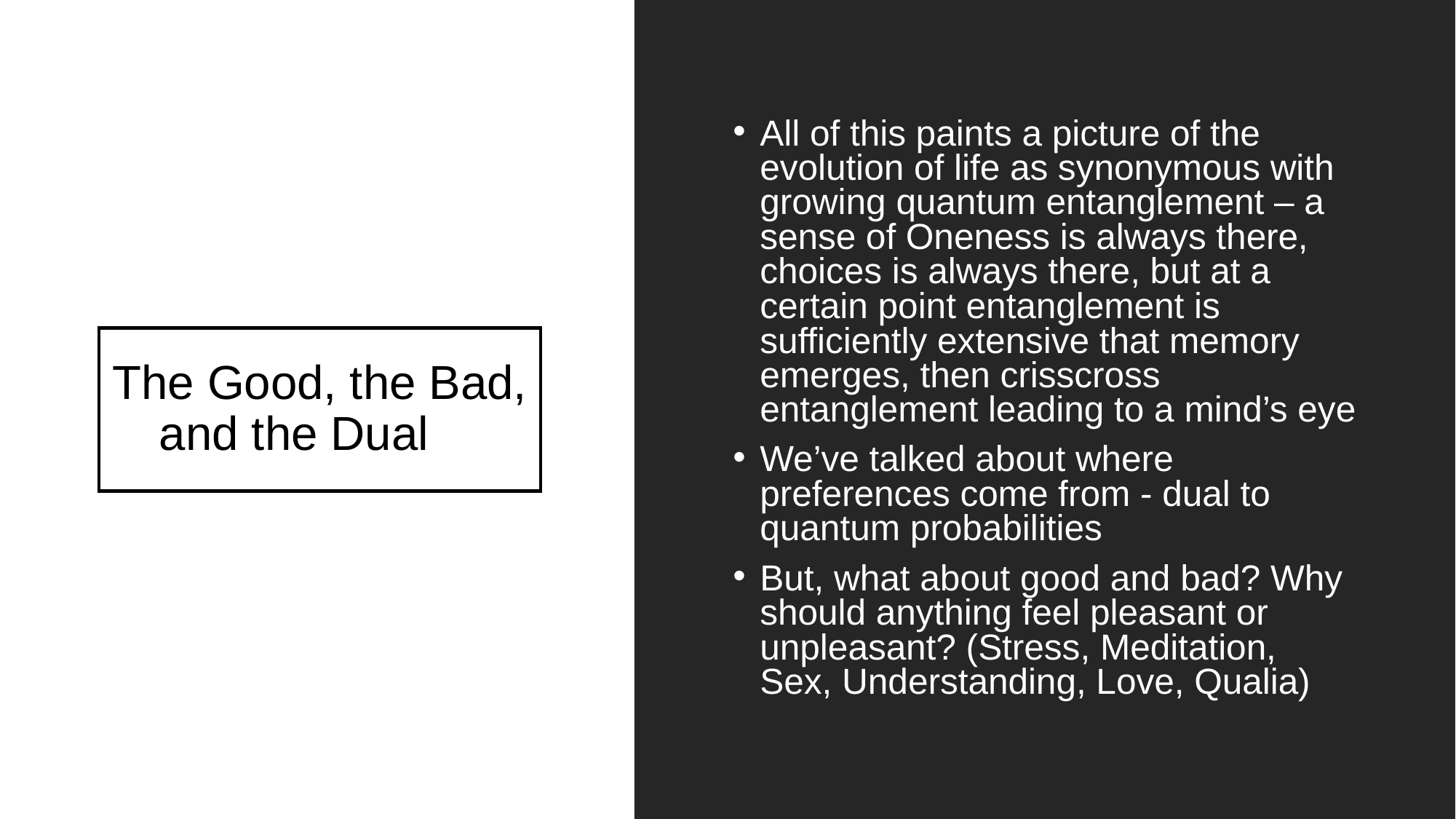

All of this paints a picture of the evolution of life as synonymous with growing quantum entanglement – a sense of Oneness is always there, choices is always there, but at a certain point entanglement is sufficiently extensive that memory emerges, then crisscross entanglement leading to a mind’s eye
We’ve talked about where preferences come from - dual to quantum probabilities
But, what about good and bad? Why should anything feel pleasant or unpleasant? (Stress, Meditation, Sex, Understanding, Love, Qualia)
# The Good, the Bad, and the Dual